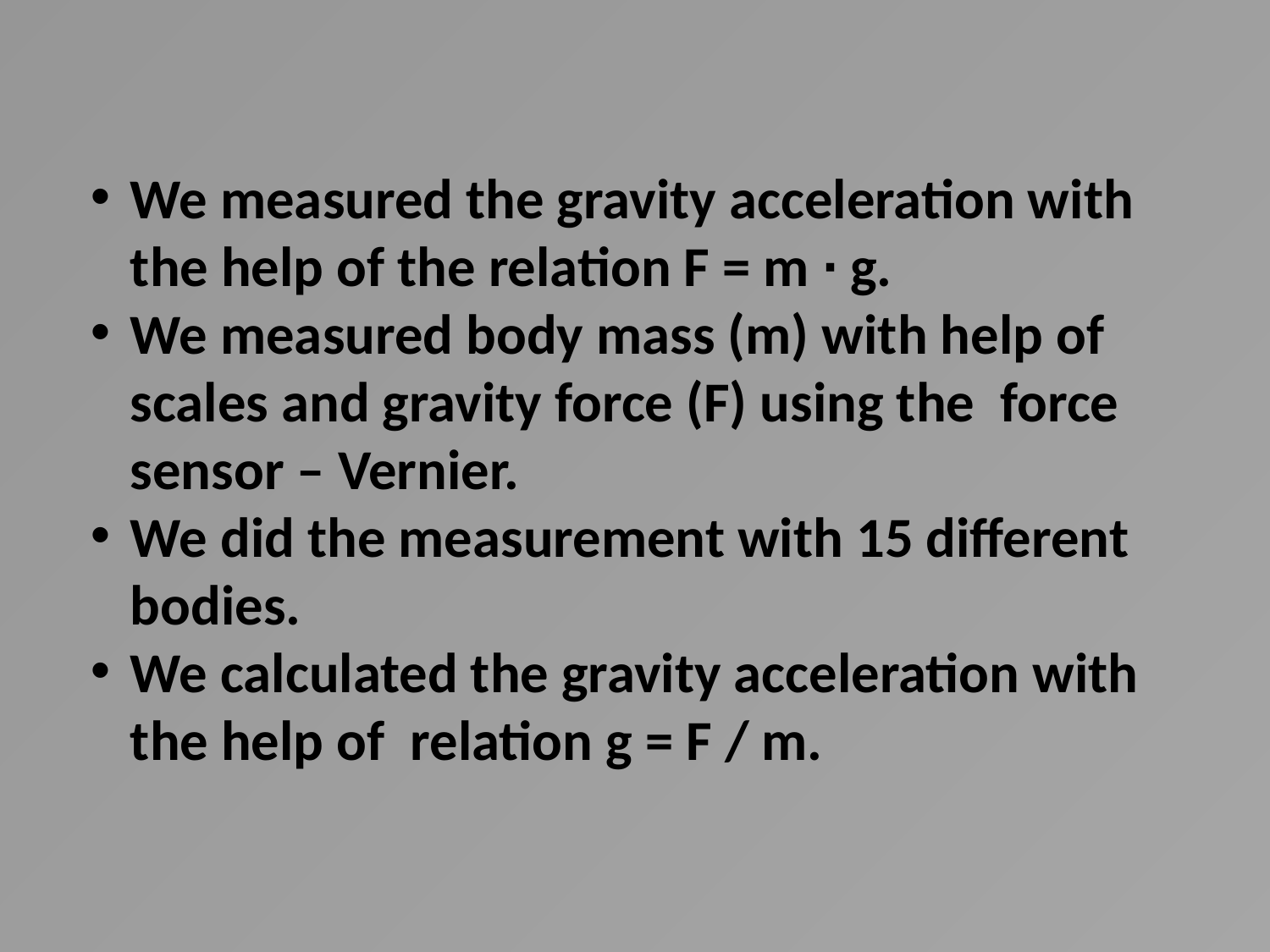

We measured the gravity acceleration with the help of the relation F = m ∙ g.
We measured body mass (m) with help of  scales and gravity force (F) using the  force sensor – Vernier.
We did the measurement with 15 different bodies.
We calculated the gravity acceleration with the help of  relation g = F / m.